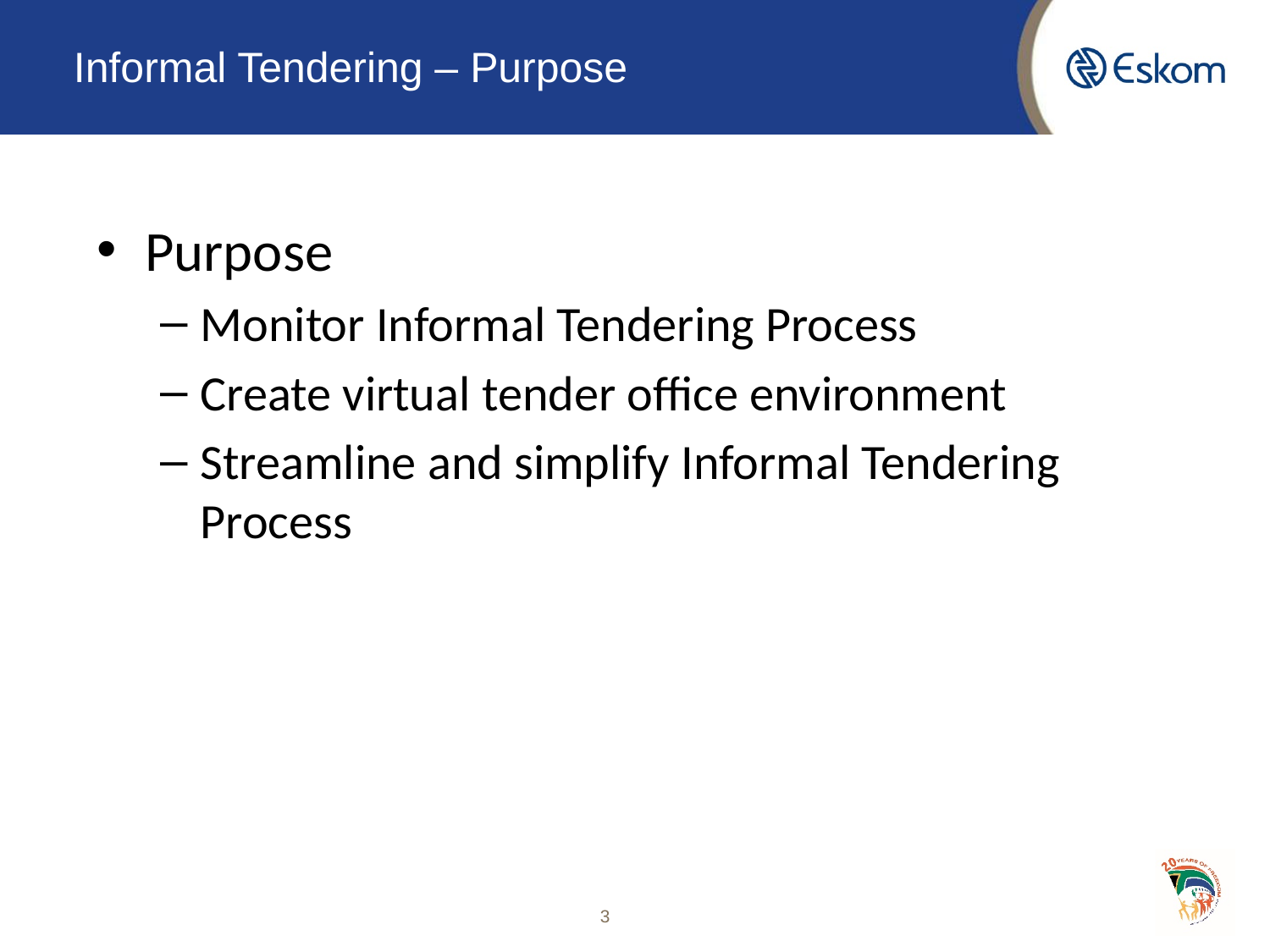

Informal Tendering – Purpose
Purpose
Monitor Informal Tendering Process
Create virtual tender office environment
Streamline and simplify Informal Tendering Process

3